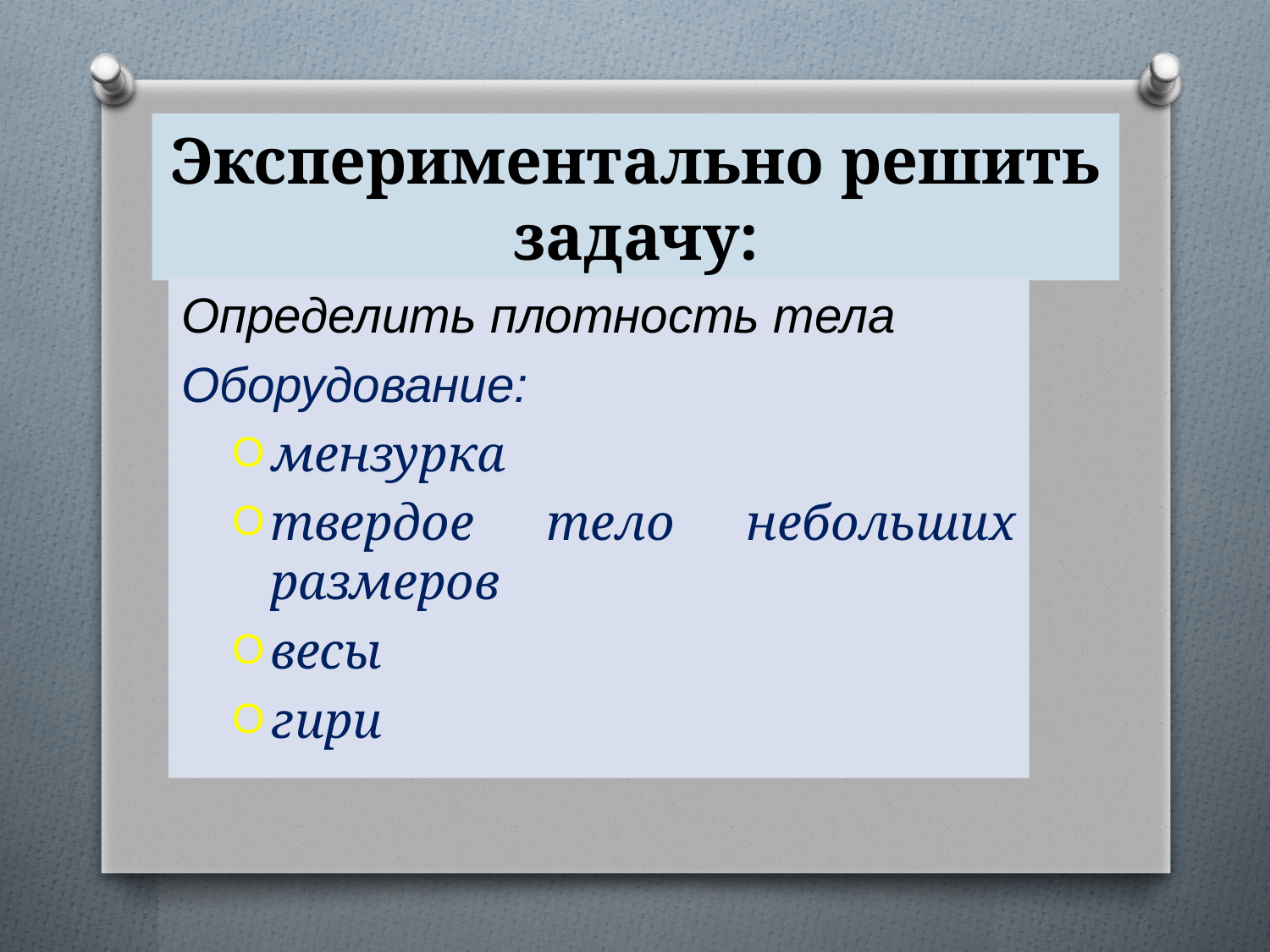

# Экспериментально решить задачу:
Определить плотность тела
Оборудование:
мензурка
твердое тело небольших размеров
весы
гири